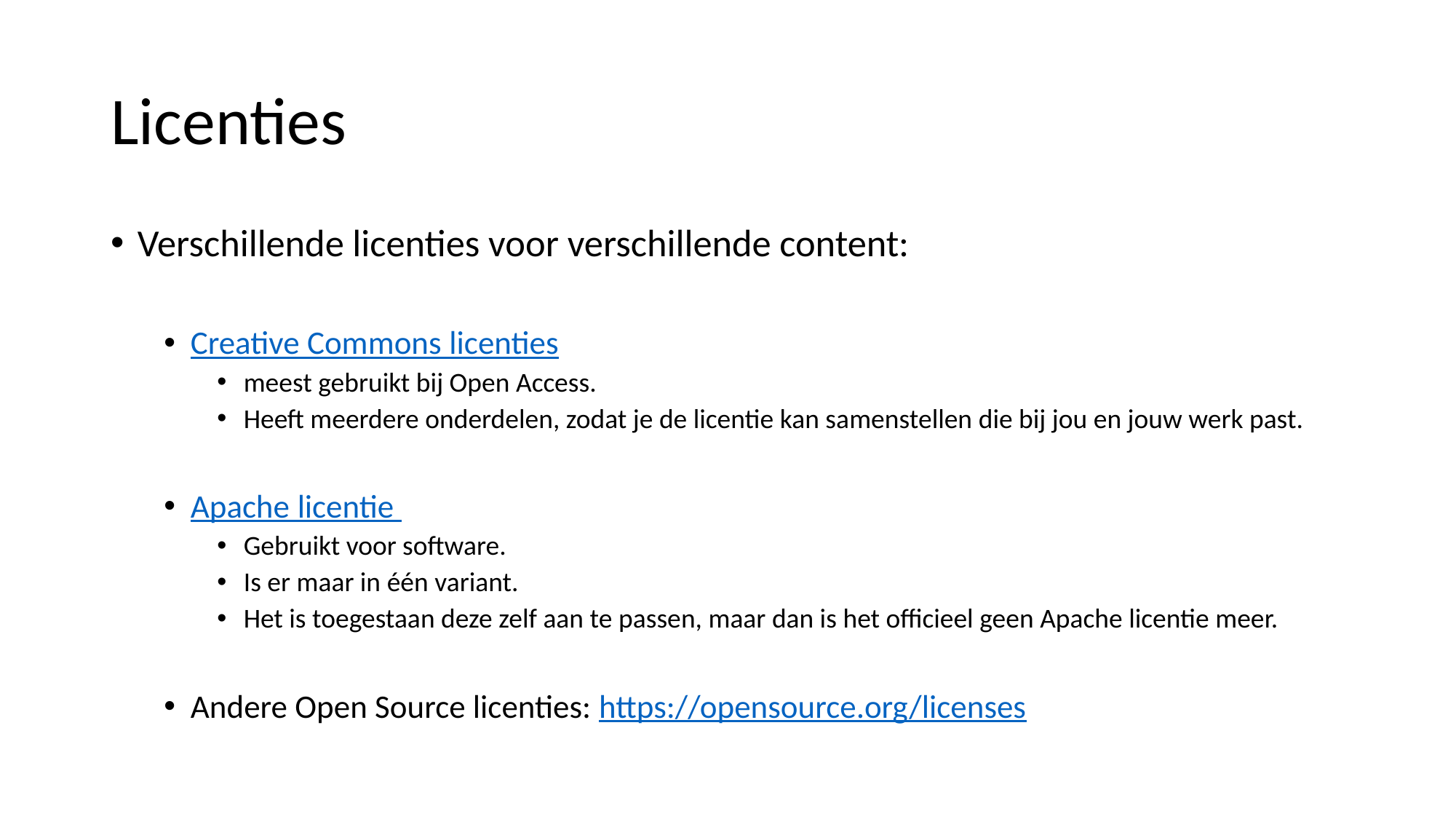

# Licenties
Verschillende licenties voor verschillende content:

Creative Commons licenties
meest gebruikt bij Open Access.
Heeft meerdere onderdelen, zodat je de licentie kan samenstellen die bij jou en jouw werk past.

Apache licentie
Gebruikt voor software.
Is er maar in één variant.
Het is toegestaan deze zelf aan te passen, maar dan is het officieel geen Apache licentie meer.

Andere Open Source licenties: https://opensource.org/licenses